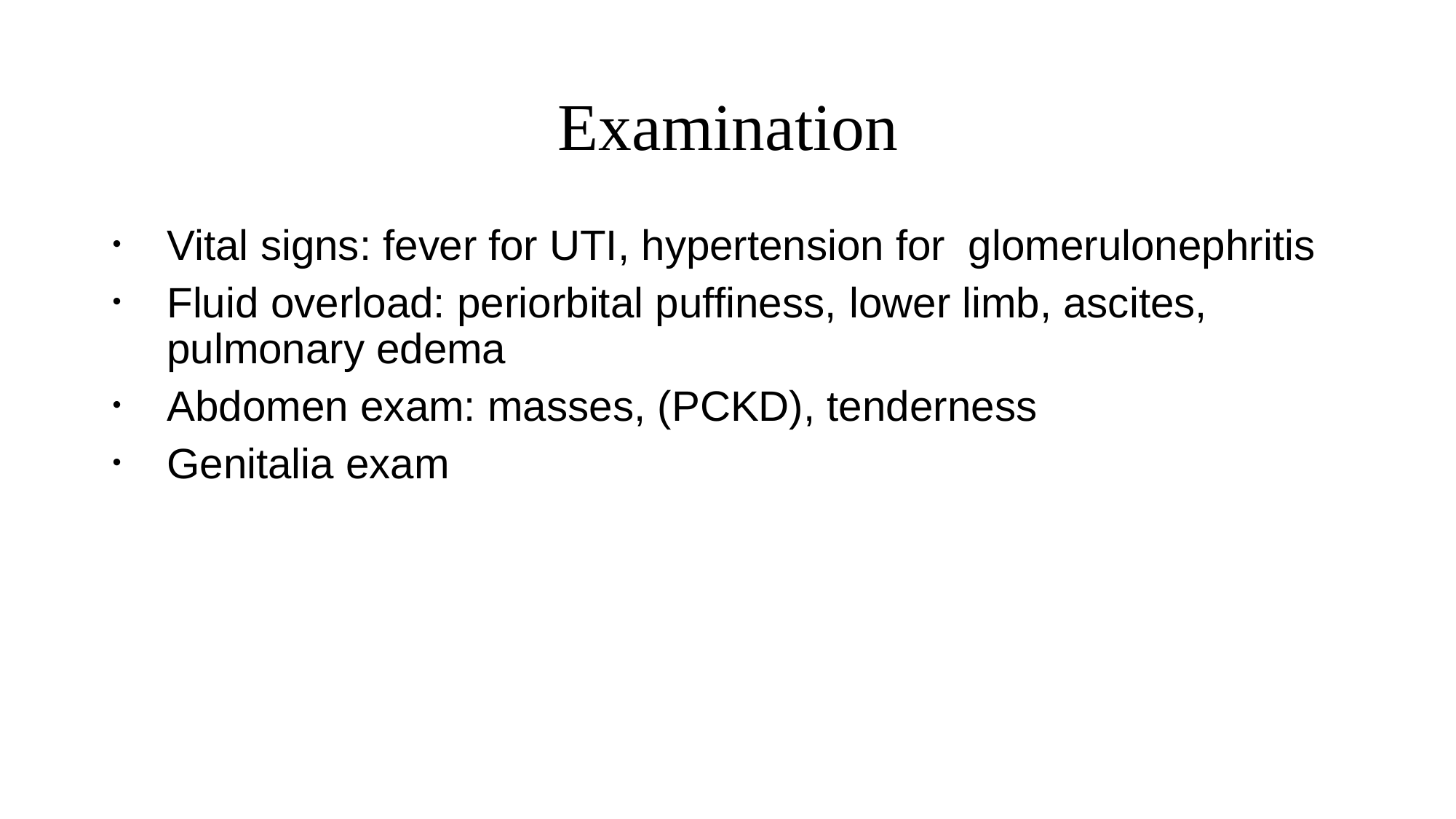

# Examination
Vital signs: fever for UTI, hypertension for  glomerulonephritis
Fluid overload: periorbital puffiness, lower limb, ascites, pulmonary edema
Abdomen exam: masses, (PCKD), tenderness
Genitalia exam